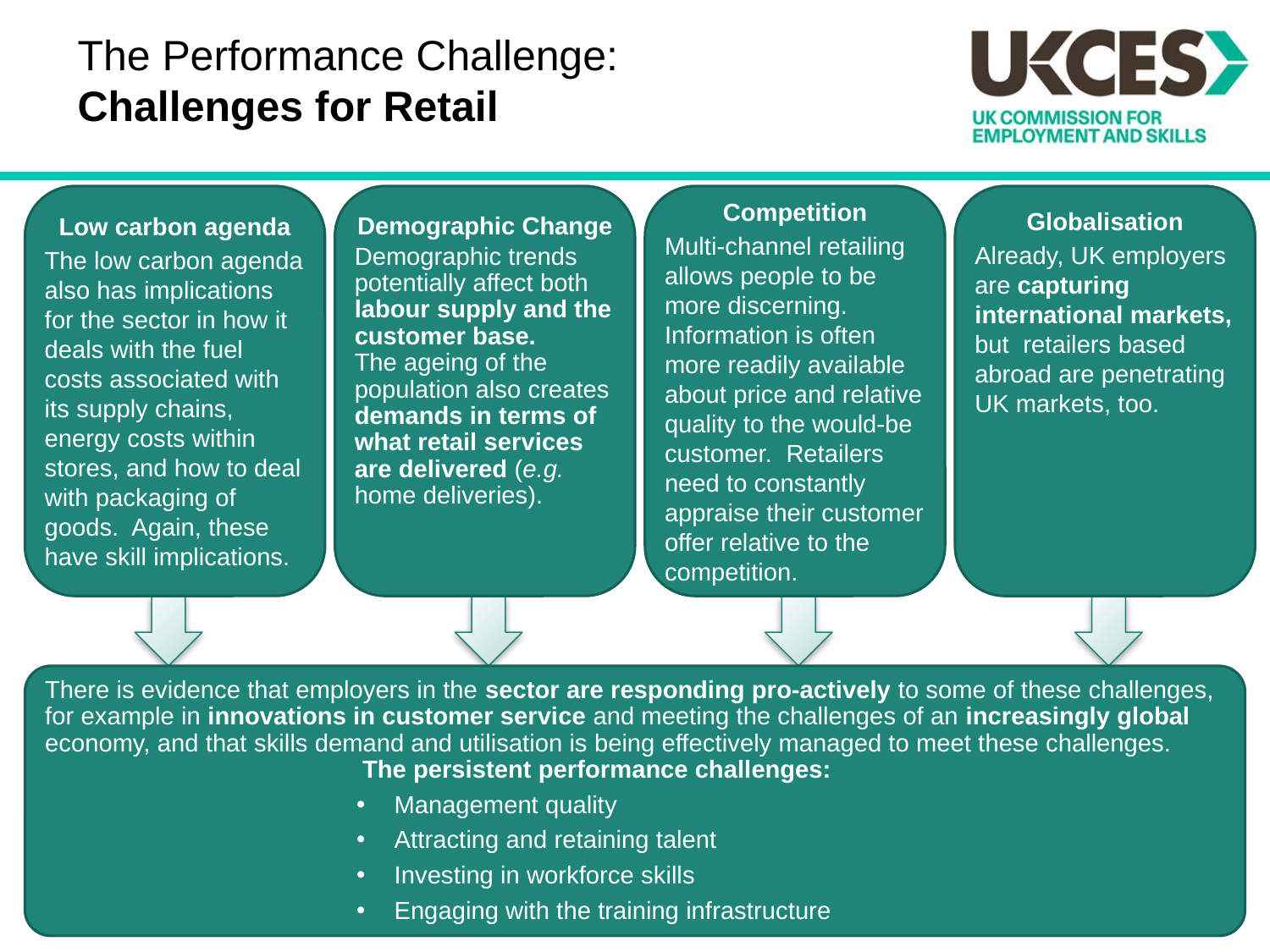

# The Performance Challenge: Challenges for Retail

Low carbon agenda

The low carbon agenda also has implications for the sector in how it deals with the fuel costs associated with its supply chains, energy costs within stores, and how to deal with packaging of goods.  Again, these have skill implications.

Demographic Change

Demographic trends potentially affect both labour supply and the customer base.
The ageing of the population also creates demands in terms of what retail services are delivered (e.g. home deliveries).

Competition

Multi-channel retailing allows people to be more discerning.  Information is often more readily available about price and relative quality to the would-be customer.  Retailers need to constantly appraise their customer offer relative to the competition.
Globalisation

Already, UK employers are capturing international markets, but  retailers based abroad are penetrating
UK markets, too.

There is evidence that employers in the sector are responding pro-actively to some of these challenges, for example in innovations in customer service and meeting the challenges of an increasingly global economy, and that skills demand and utilisation is being effectively managed to meet these challenges.
The persistent performance challenges:
Management quality
Attracting and retaining talent
Investing in workforce skills
Engaging with the training infrastructure